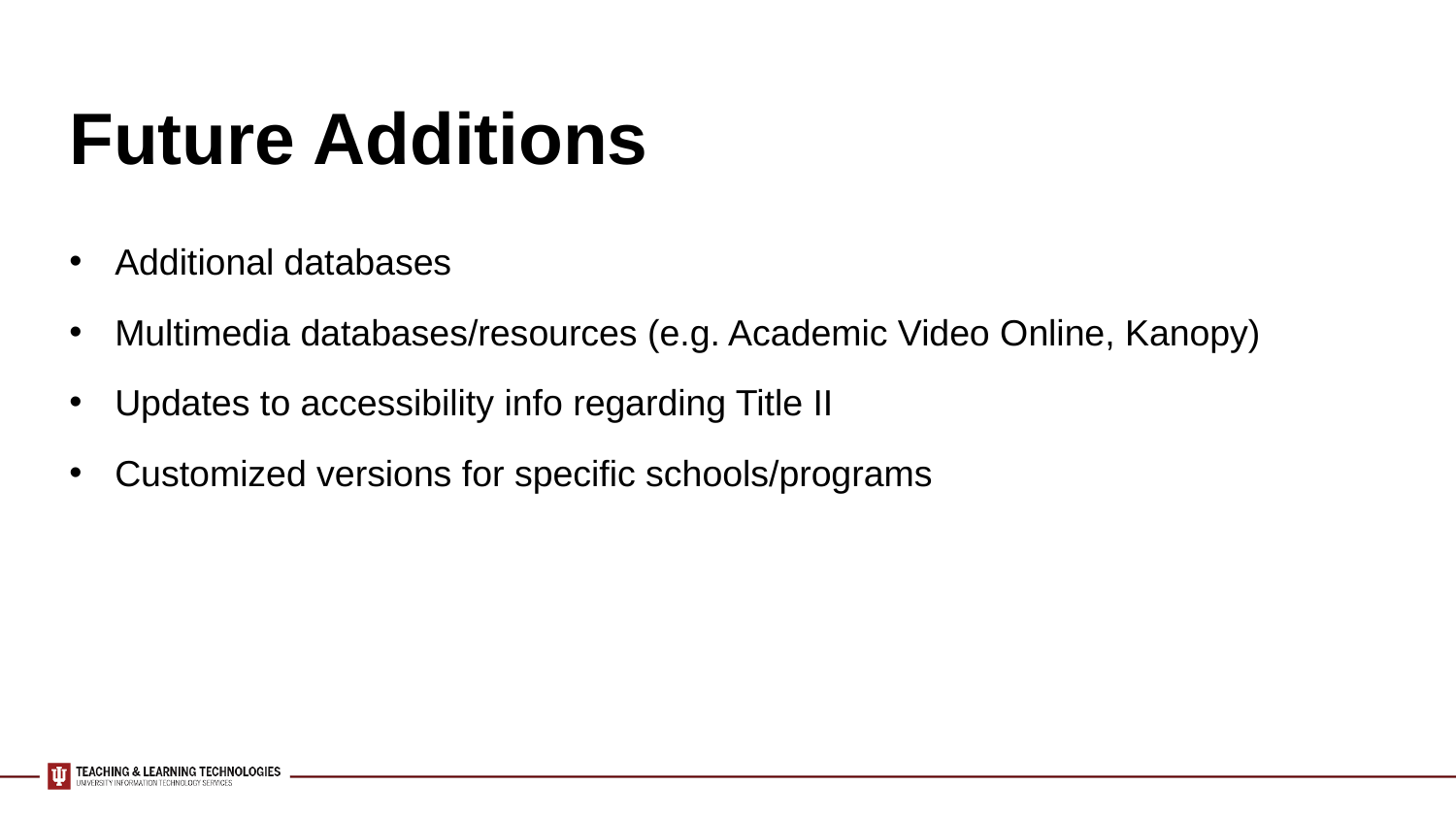

Future Additions
Additional databases
Multimedia databases/resources (e.g. Academic Video Online, Kanopy)
Updates to accessibility info regarding Title II
Customized versions for specific schools/programs